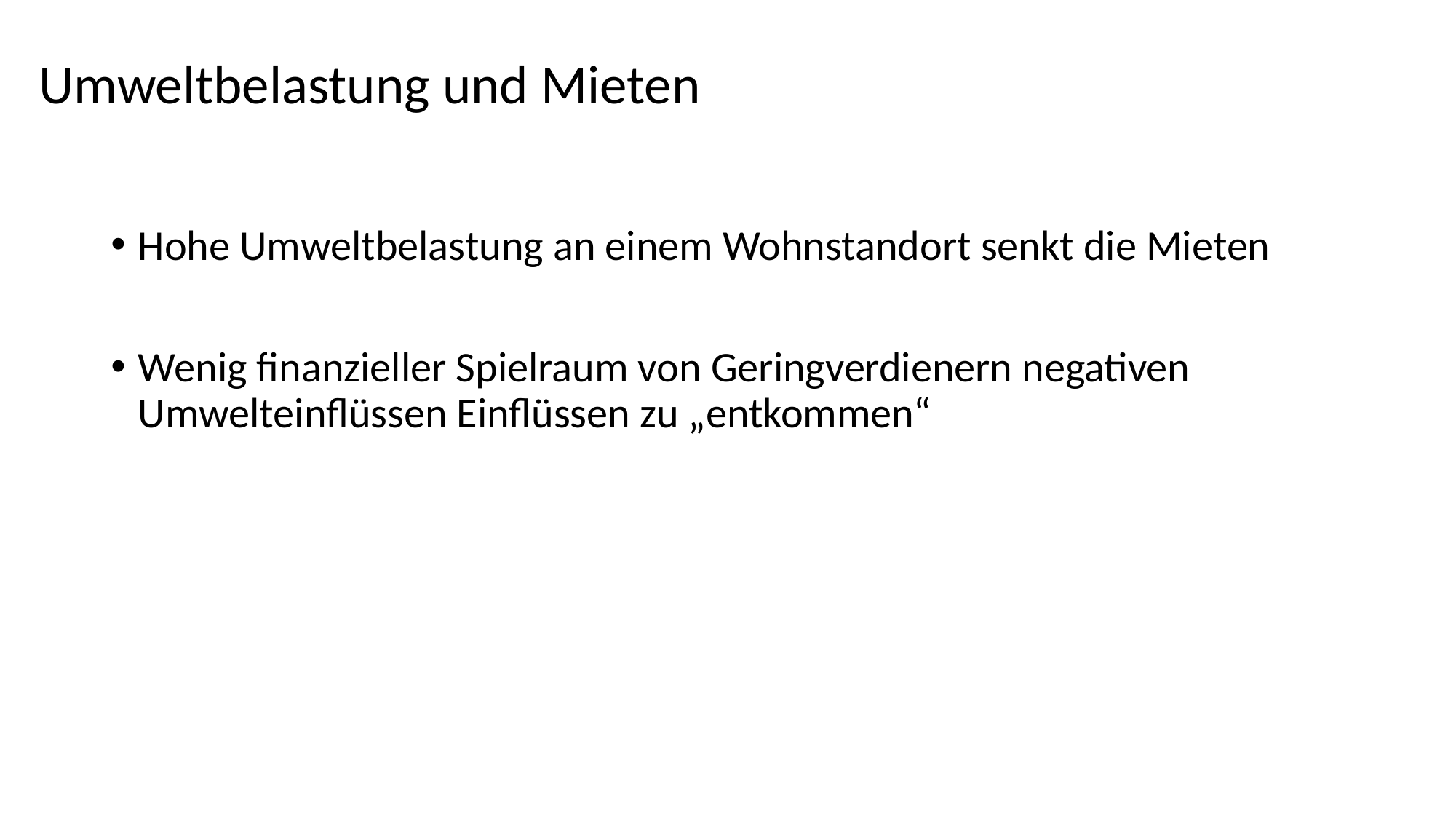

# Umweltbelastung und Mieten
Hohe Umweltbelastung an einem Wohnstandort senkt die Mieten

Wenig finanzieller Spielraum von Geringverdienern negativen  Umwelteinflüssen Einflüssen zu „entkommen“